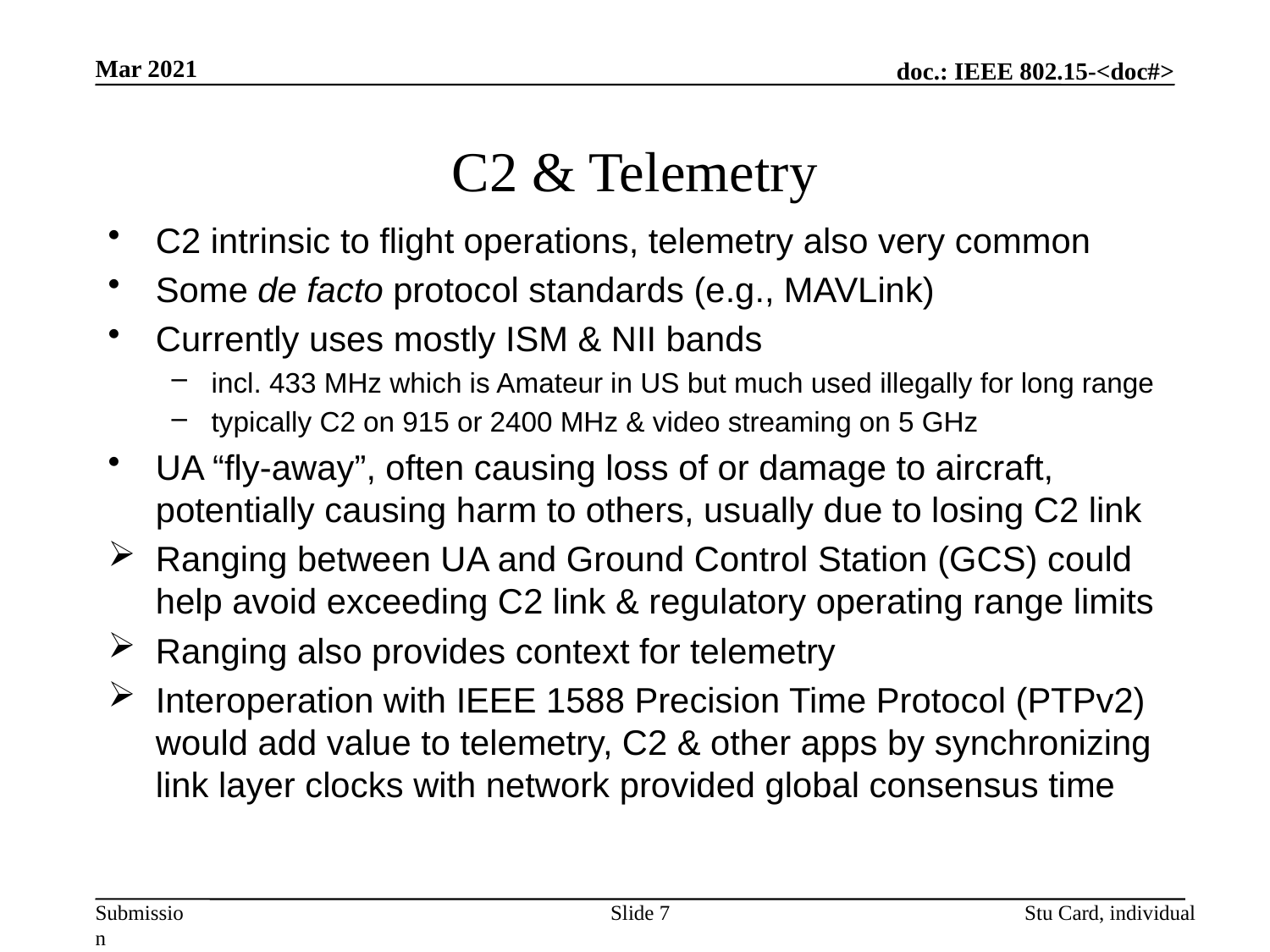

Mar 2021
# C2 & Telemetry
C2 intrinsic to flight operations, telemetry also very common
Some de facto protocol standards (e.g., MAVLink)
Currently uses mostly ISM & NII bands
incl. 433 MHz which is Amateur in US but much used illegally for long range
typically C2 on 915 or 2400 MHz & video streaming on 5 GHz
UA “fly-away”, often causing loss of or damage to aircraft, potentially causing harm to others, usually due to losing C2 link
Ranging between UA and Ground Control Station (GCS) could help avoid exceeding C2 link & regulatory operating range limits
Ranging also provides context for telemetry
Interoperation with IEEE 1588 Precision Time Protocol (PTPv2) would add value to telemetry, C2 & other apps by synchronizing link layer clocks with network provided global consensus time
Slide 7
Stu Card, individual